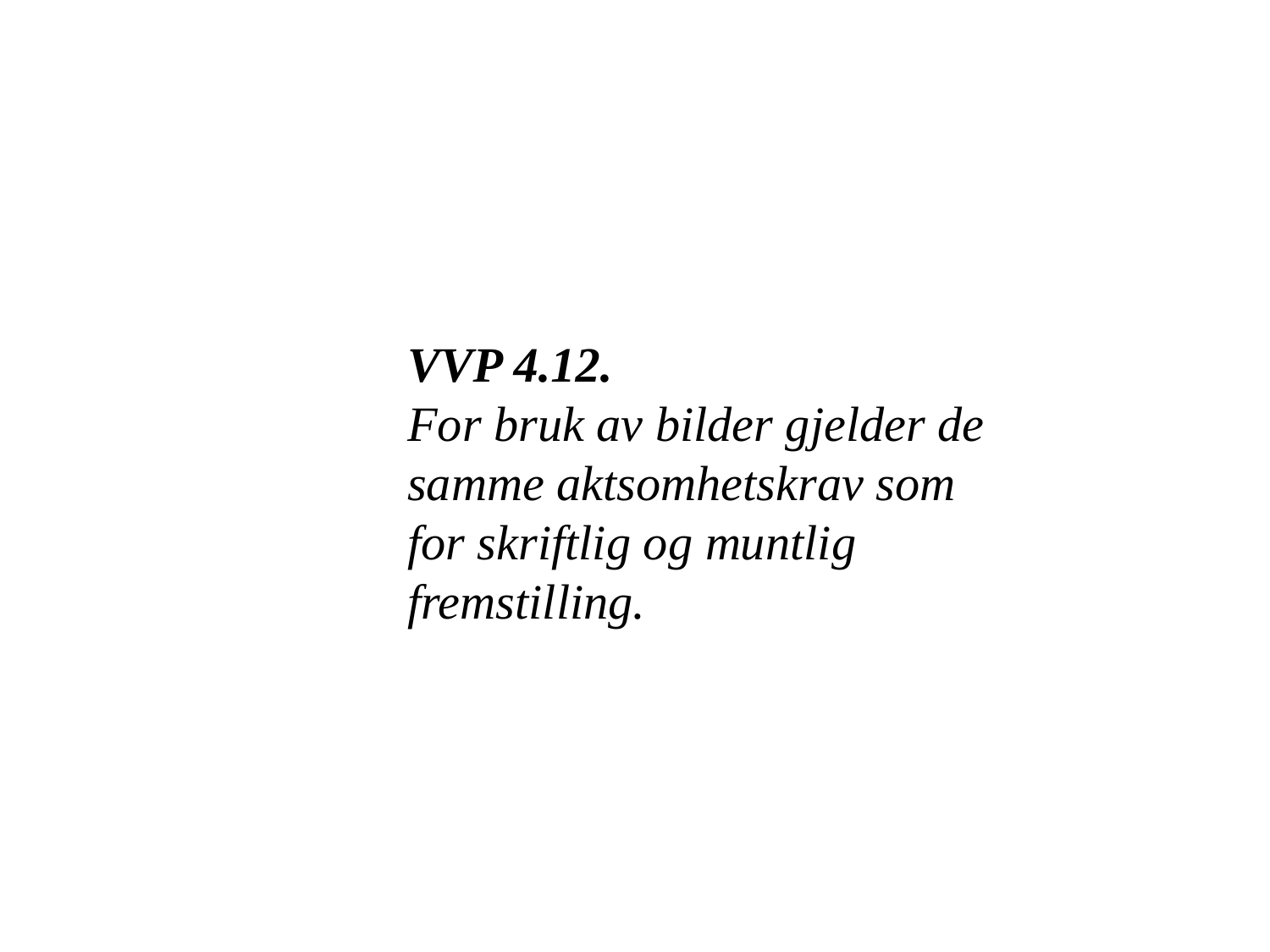

VVP 4.12.
For bruk av bilder gjelder de samme aktsomhetskrav som for skriftlig og muntlig fremstilling.